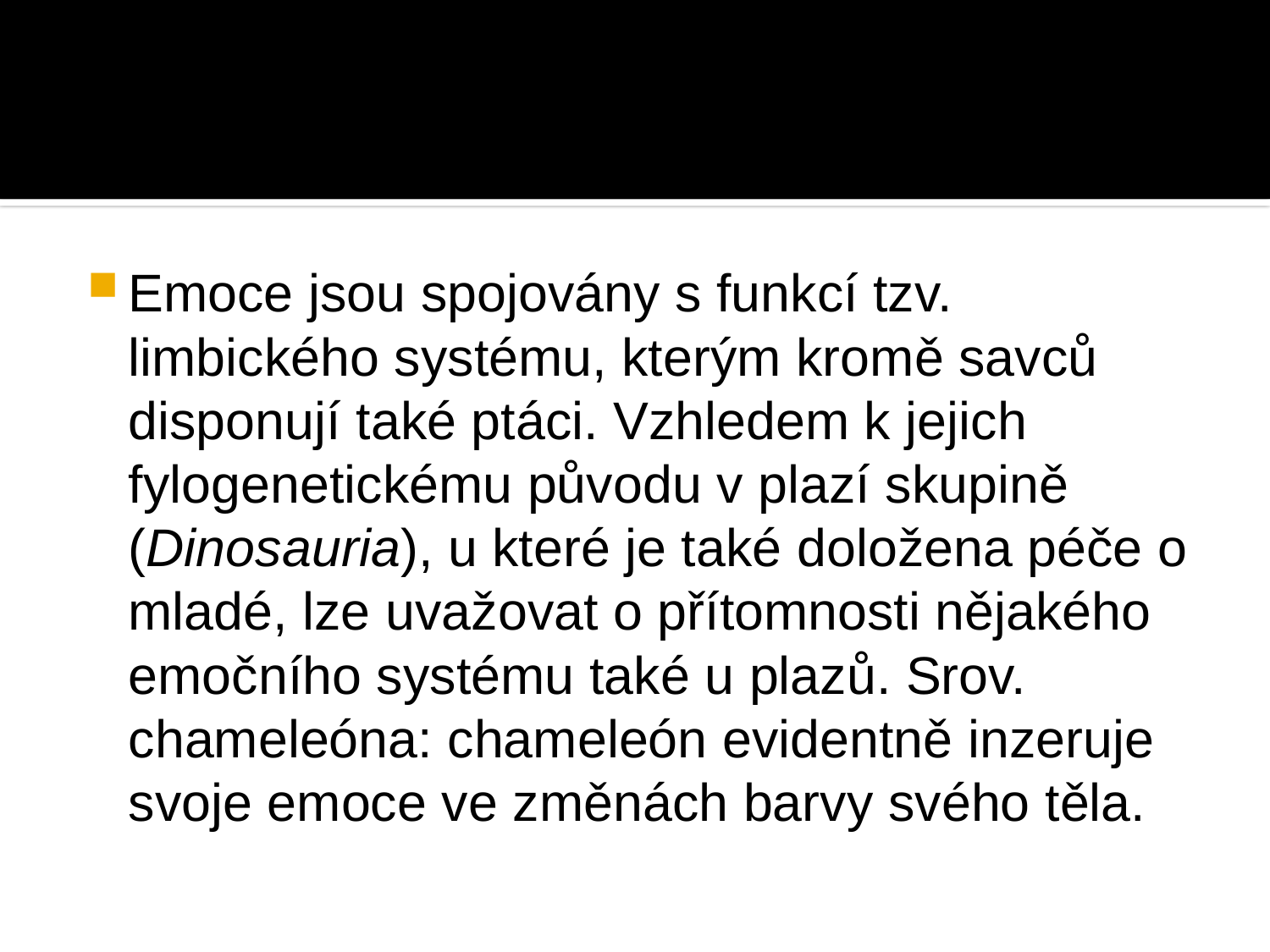

#
Emoce jsou spojovány s funkcí tzv. limbického systému, kterým kromě savců disponují také ptáci. Vzhledem k jejich fylogenetickému původu v plazí skupině (Dinosauria), u které je také doložena péče o mladé, lze uvažovat o přítomnosti nějakého emočního systému také u plazů. Srov. chameleóna: chameleón evidentně inzeruje svoje emoce ve změnách barvy svého těla.